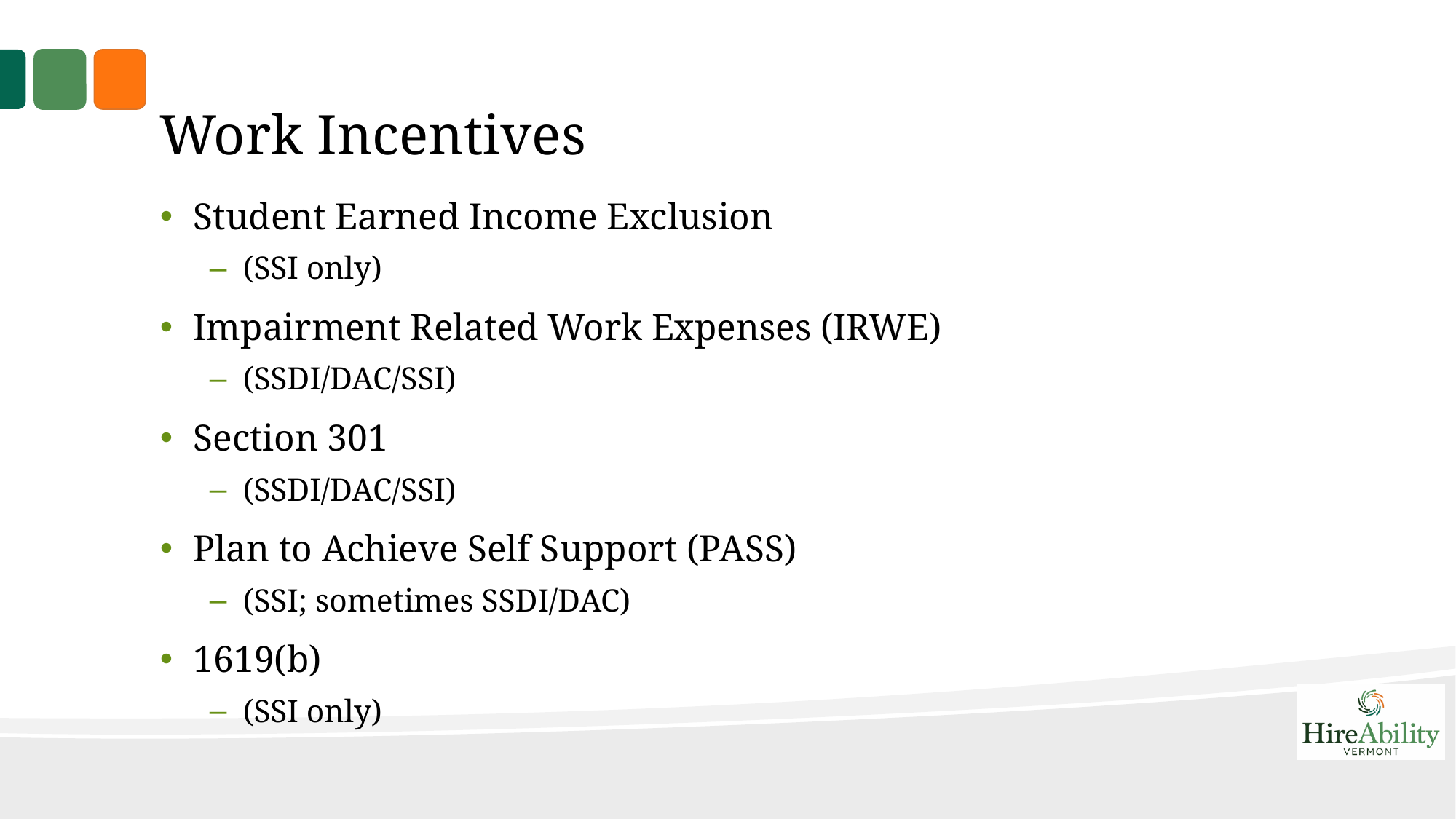

# Work Incentives
Student Earned Income Exclusion
(SSI only)
Impairment Related Work Expenses (IRWE)
(SSDI/DAC/SSI)
Section 301
(SSDI/DAC/SSI)
Plan to Achieve Self Support (PASS)
(SSI; sometimes SSDI/DAC)
1619(b)
(SSI only)